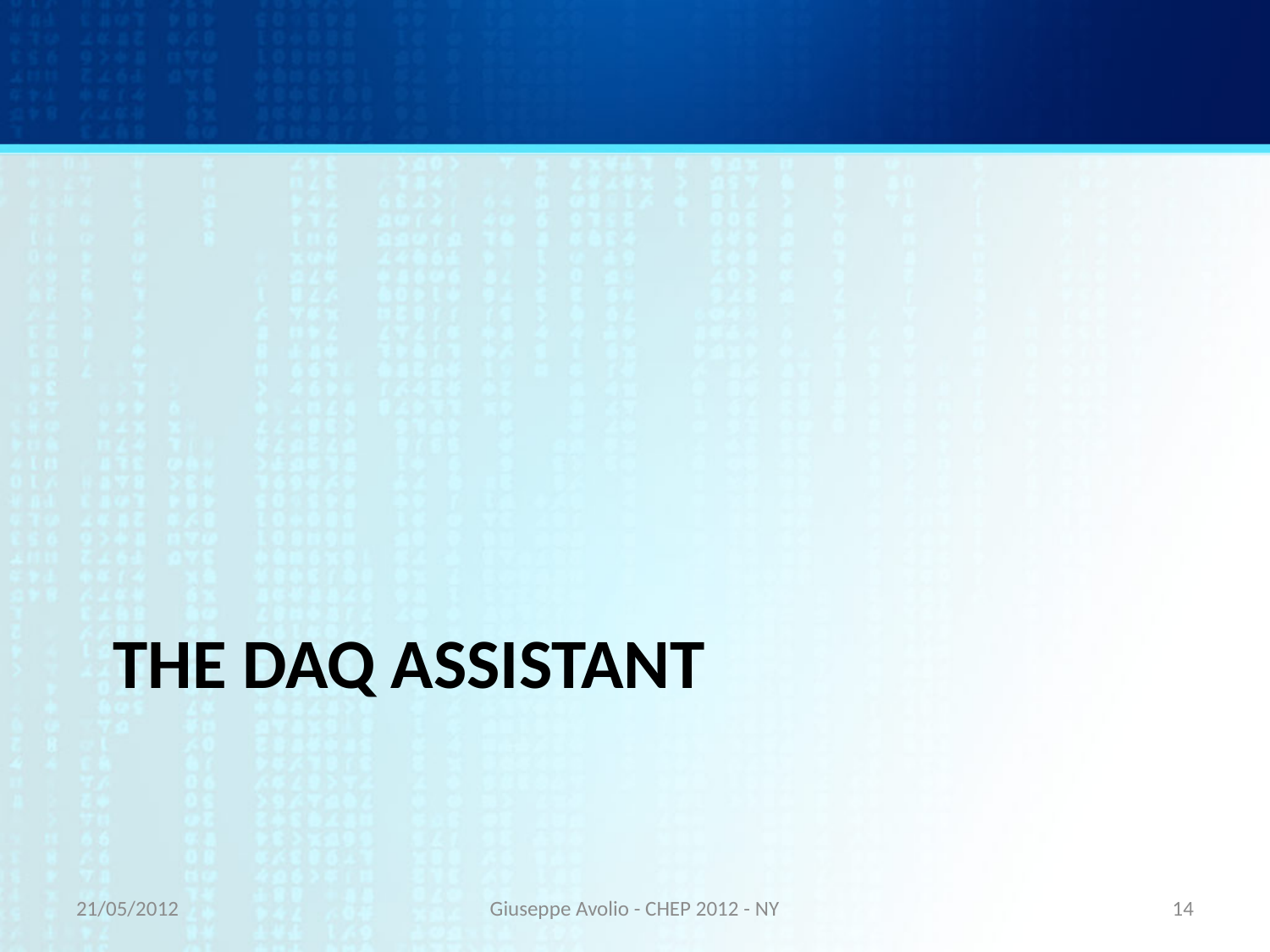

# The Daq assistant
21/05/2012
Giuseppe Avolio - CHEP 2012 - NY
14